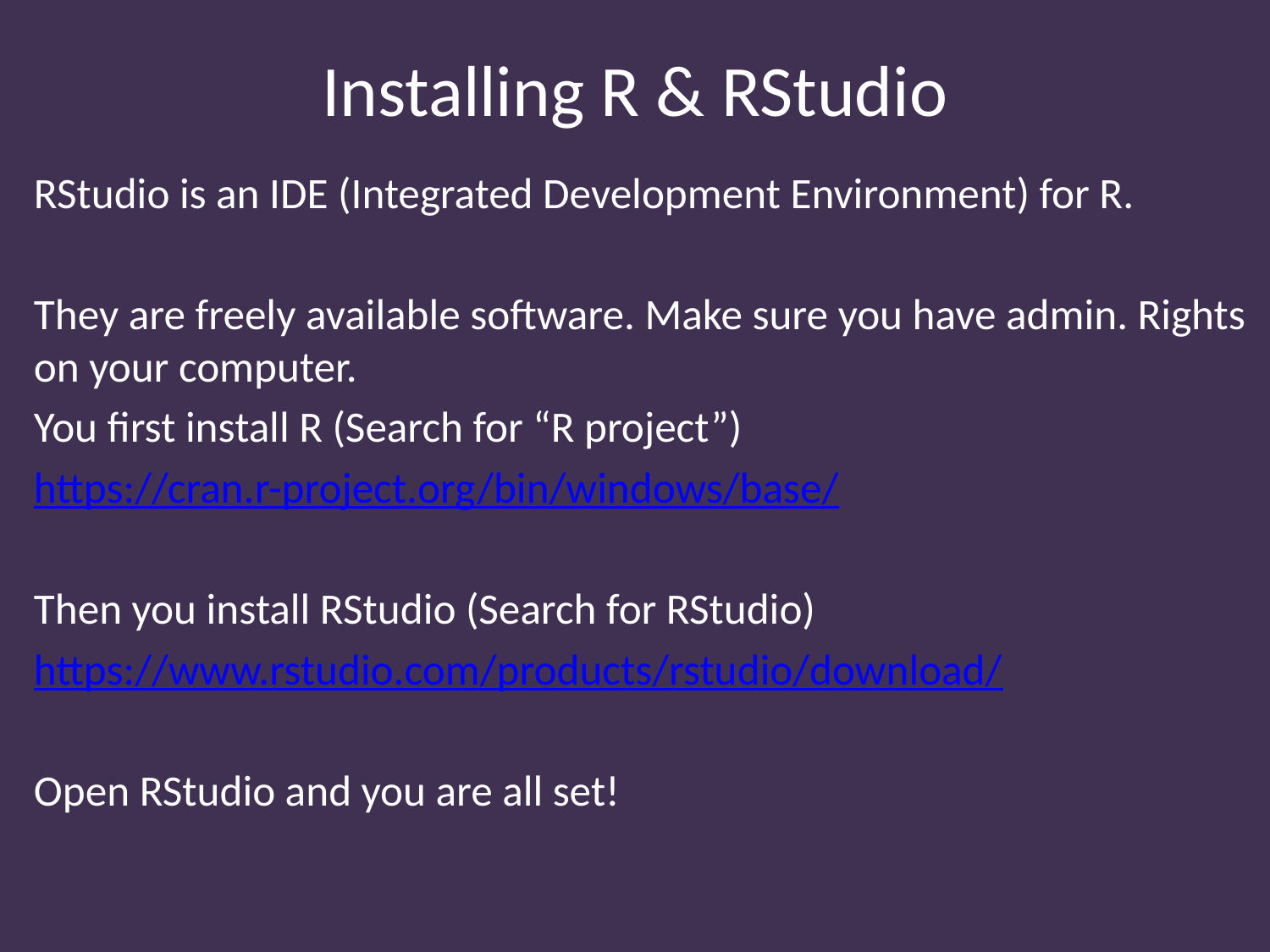

# Installing R & RStudio
RStudio is an IDE (Integrated Development Environment) for R.

They are freely available software. Make sure you have admin. Rights on your computer.
You first install R (Search for “R project”)
https://cran.r-project.org/bin/windows/base/

Then you install RStudio (Search for RStudio)
https://www.rstudio.com/products/rstudio/download/

Open RStudio and you are all set!